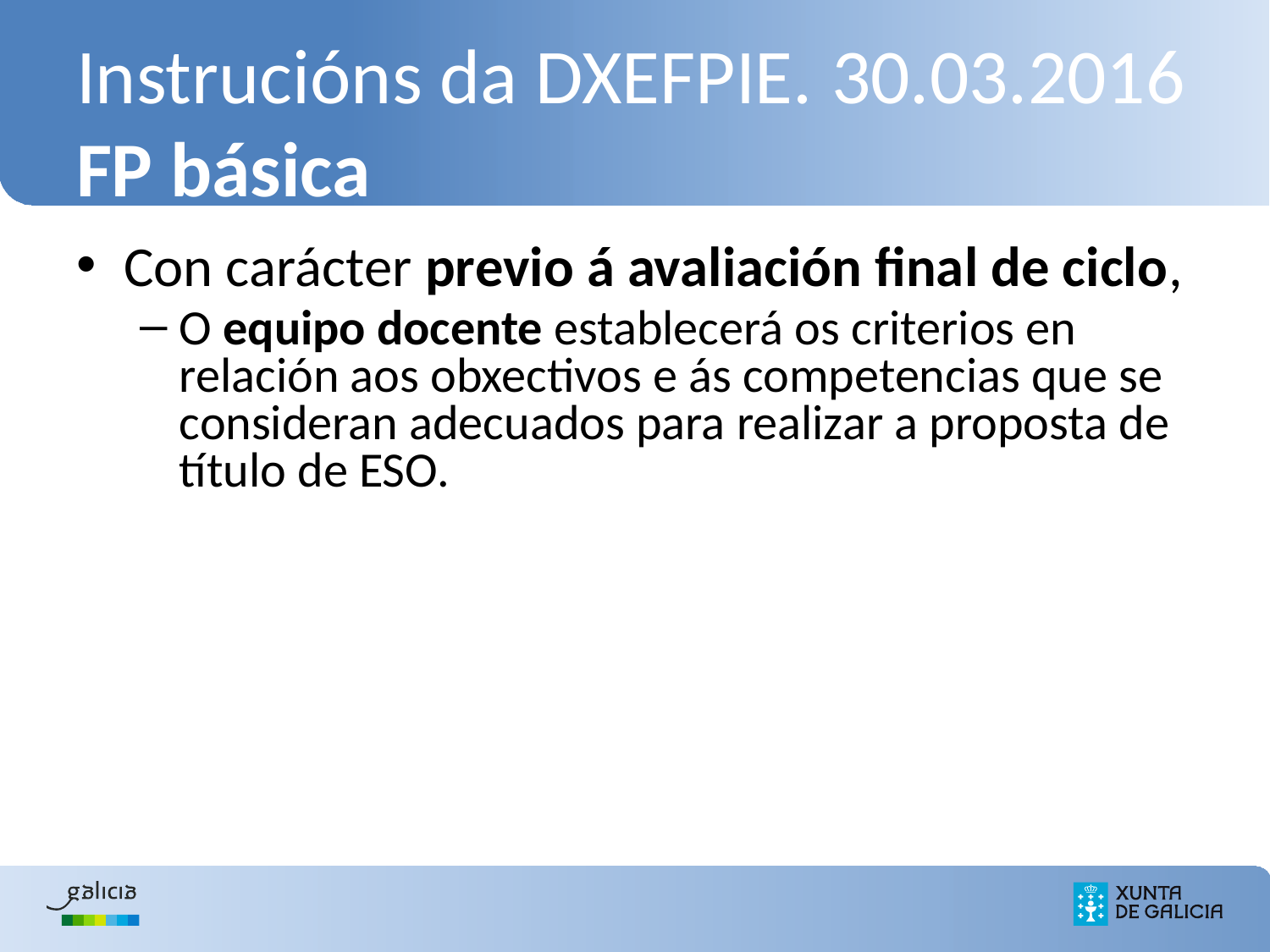

Instrucións da DXEFPIE. 30.03.2016
FP básica
Con carácter previo á avaliación final de ciclo,
O equipo docente establecerá os criterios en relación aos obxectivos e ás competencias que se consideran adecuados para realizar a proposta de título de ESO.